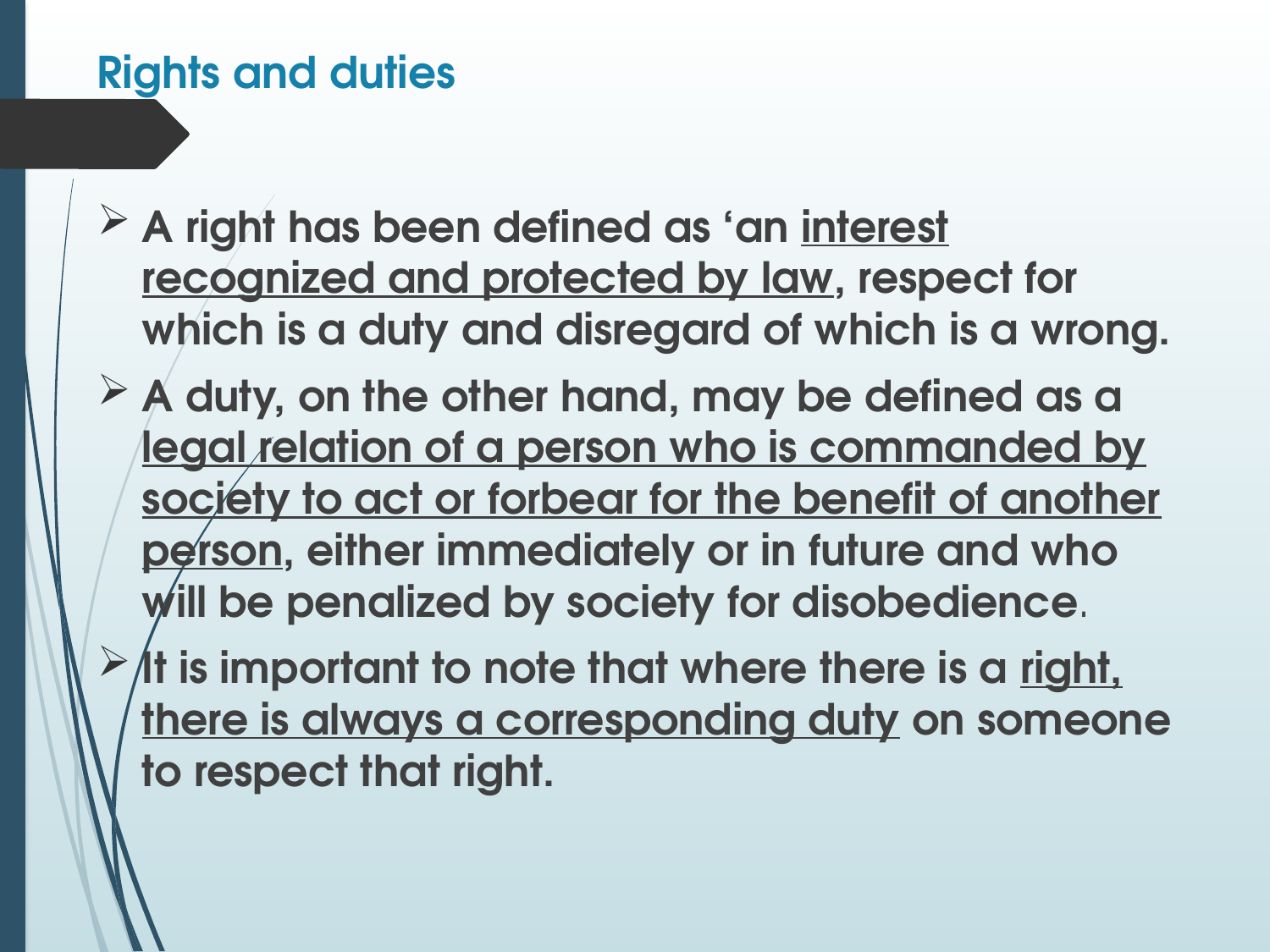

# Rights and duties

A right has been defined as ‘an interest recognized and protected by law, respect for which is a duty and disregard of which is a wrong.
A duty, on the other hand, may be defined as a legal relation of a person who is commanded by society to act or forbear for the benefit of another person, either immediately or in future and who will be penalized by society for disobedience.
It is important to note that where there is a right, there is always a corresponding duty on someone to respect that right.